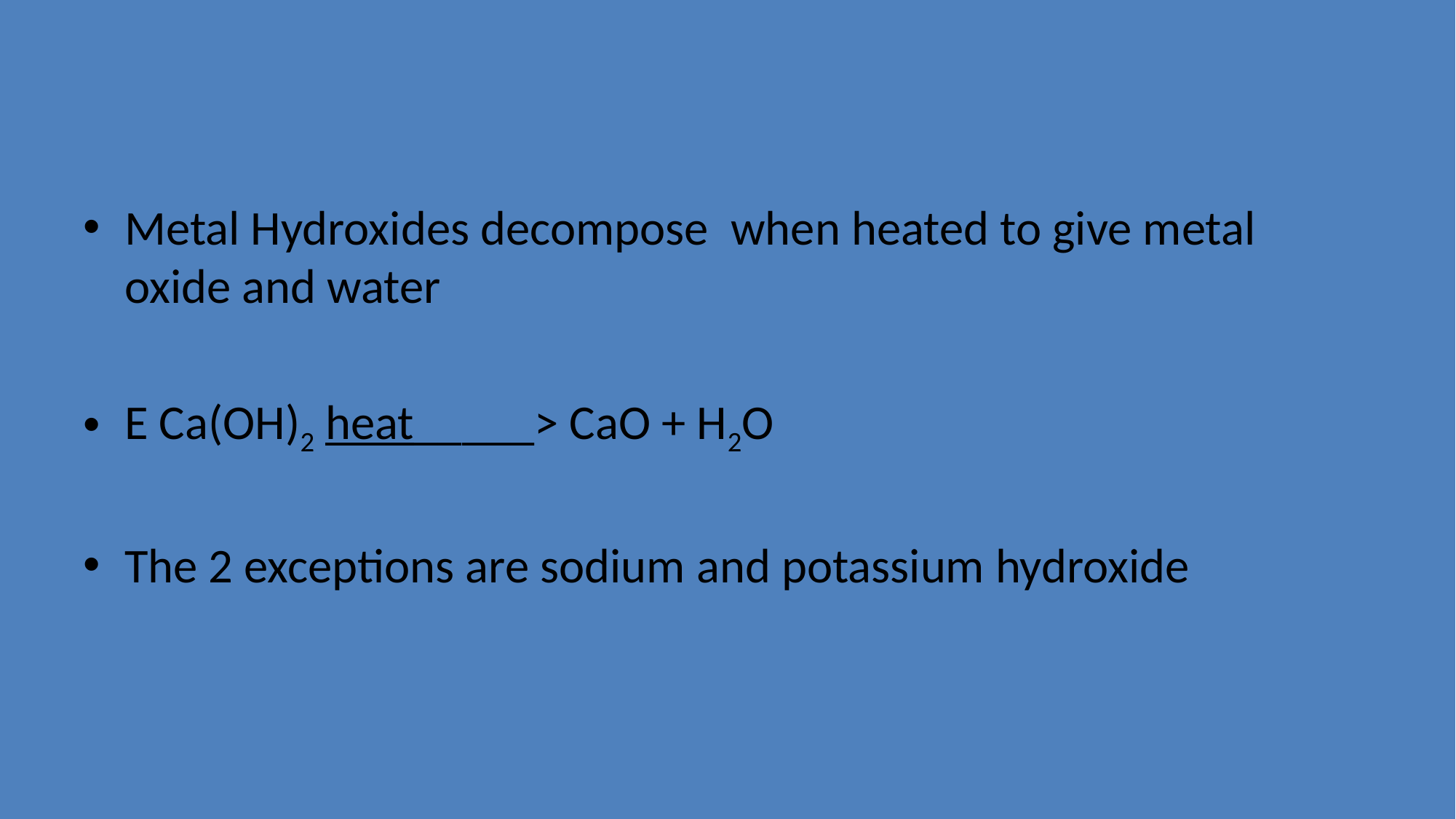

#
Metal Hydroxides decompose  when heated to give metal oxide and water

E Ca(OH)2 heat_____> CaO + H2O

The 2 exceptions are sodium and potassium hydroxide